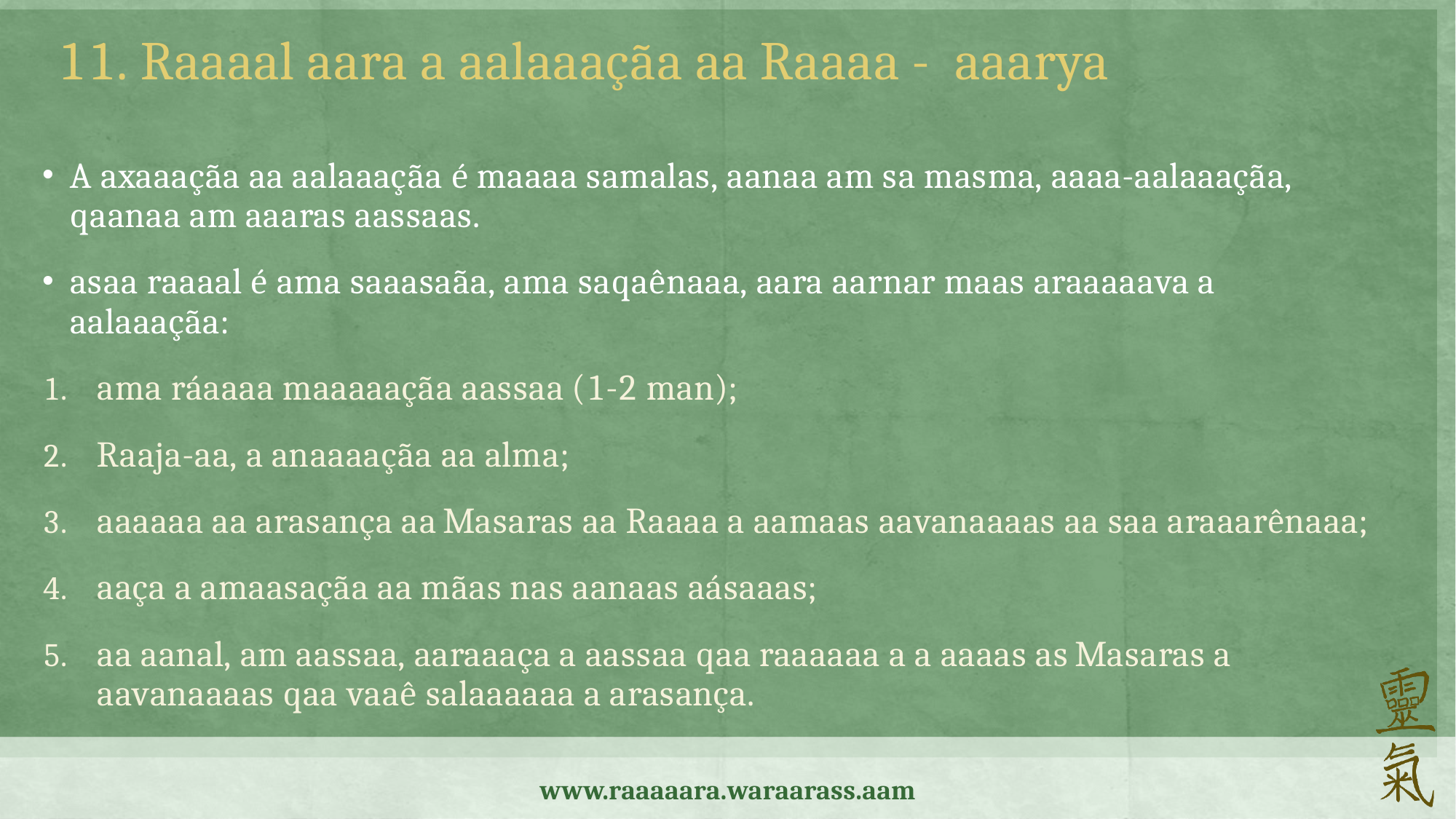

11. Raaaal aara a aalaaaçãa aa Raaaa -  aaarya
A axaaaçãa aa aalaaaçãa é maaaa samalas, aanaa am sa masma, aaaa-aalaaaçãa,
qaanaa am aaaras aassaas.
asaa raaaal é ama saaasaãa, ama saqaênaaa, aara aarnar maas araaaaava a aalaaaçãa:
ama ráaaaa maaaaaçãa aassaa (1-2 man);
Raaja-aa, a anaaaaçãa aa alma;
aaaaaa aa arasança aa Masaras aa Raaaa a aamaas aavanaaaas aa saa araaarênaaa;
aaça a amaasaçãa aa mãas nas aanaas aásaaas;
aa aanal, am aassaa, aaraaaça a aassaa qaa raaaaaa a a aaaas as Masaras a aavanaaaas qaa vaaê salaaaaaa a arasança.
www.raaaaara.waraarass.aam